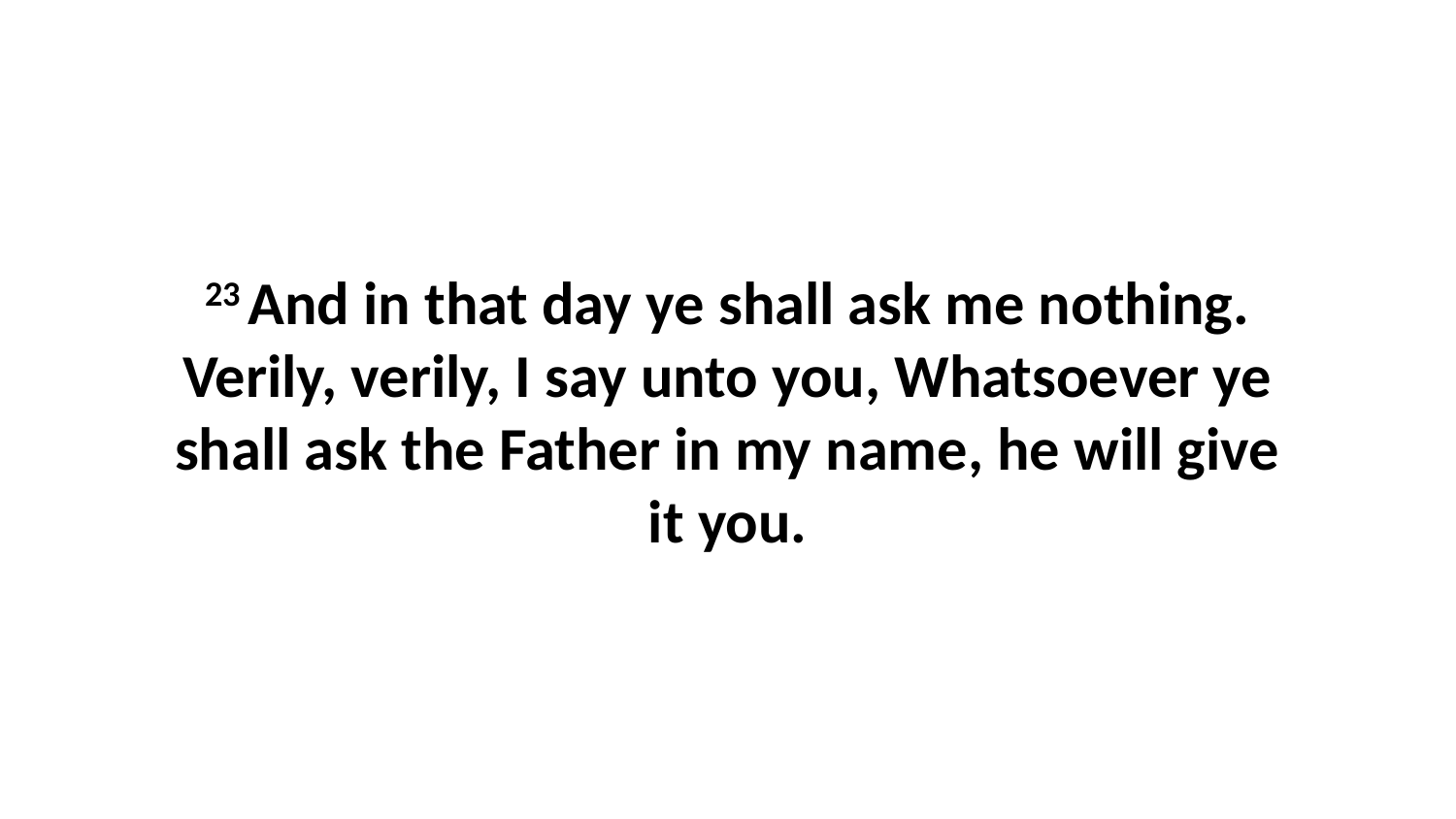

23 And in that day ye shall ask me nothing. Verily, verily, I say unto you, Whatsoever ye shall ask the Father in my name, he will give it you.